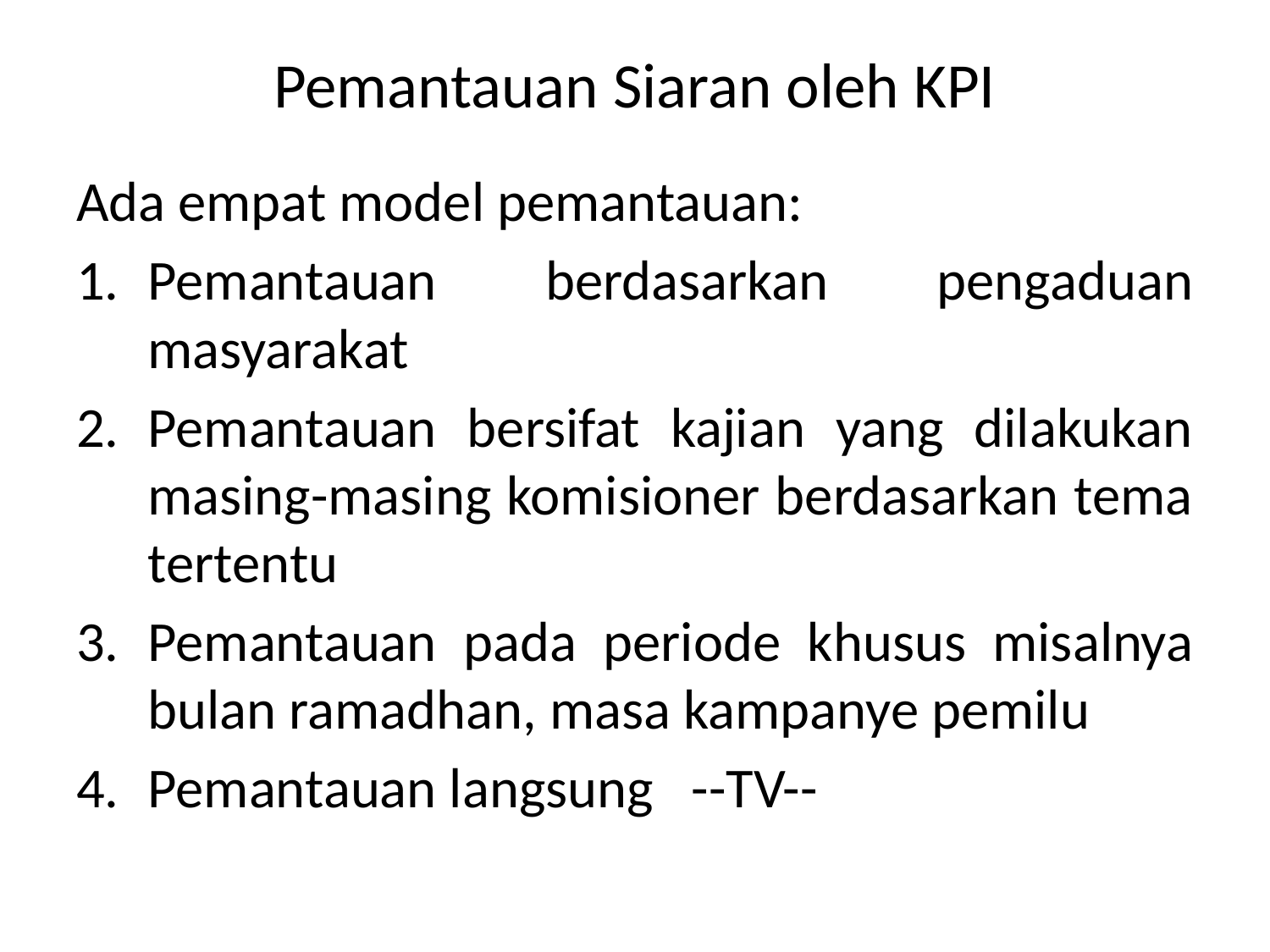

# Pemantauan Siaran oleh KPI
Ada empat model pemantauan:
Pemantauan berdasarkan pengaduan masyarakat
Pemantauan bersifat kajian yang dilakukan masing-masing komisioner berdasarkan tema tertentu
Pemantauan pada periode khusus misalnya bulan ramadhan, masa kampanye pemilu
Pemantauan langsung   --TV--